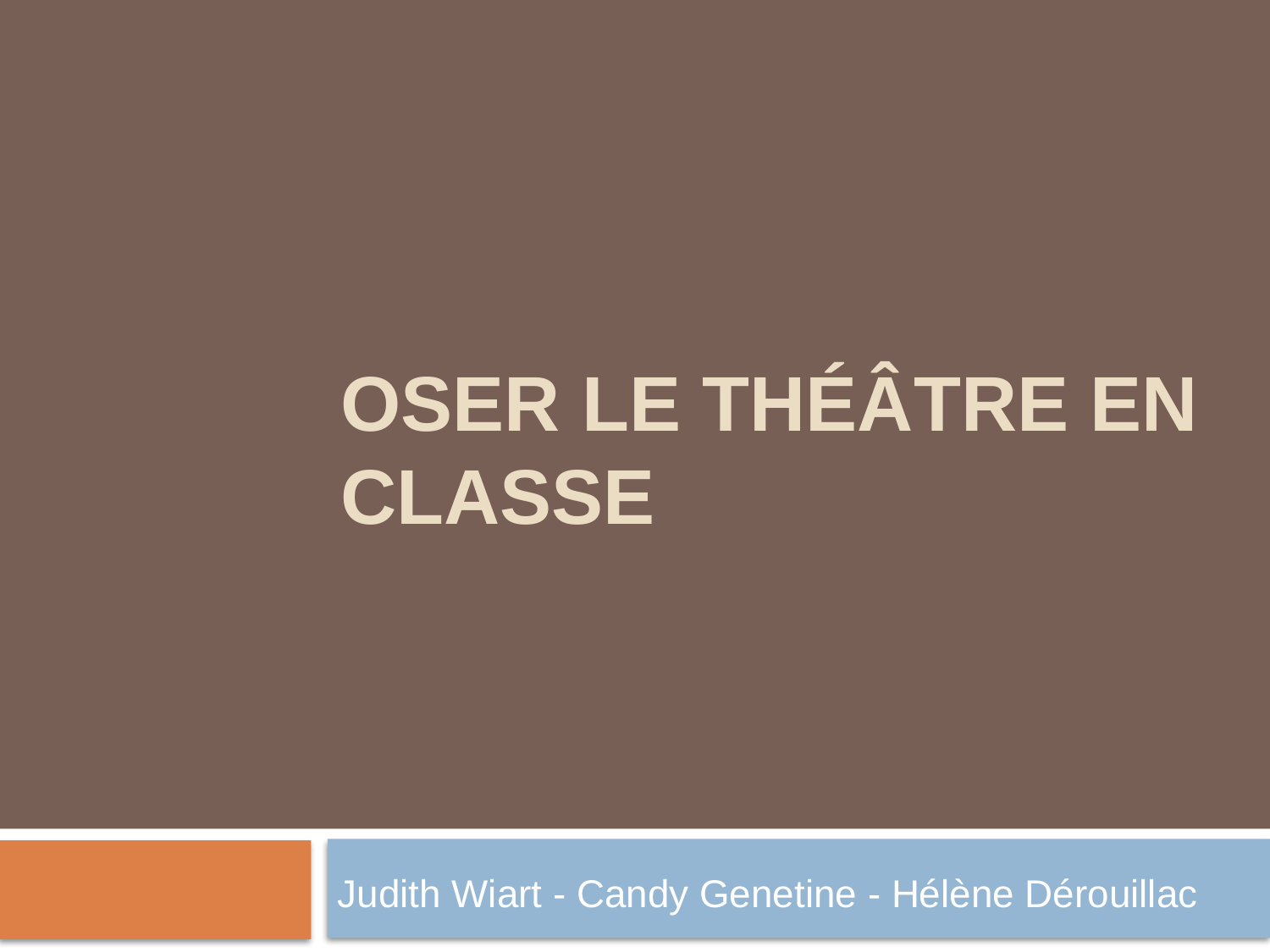

# Oser le théâtre en classe
Judith Wiart - Candy Genetine - Hélène Dérouillac